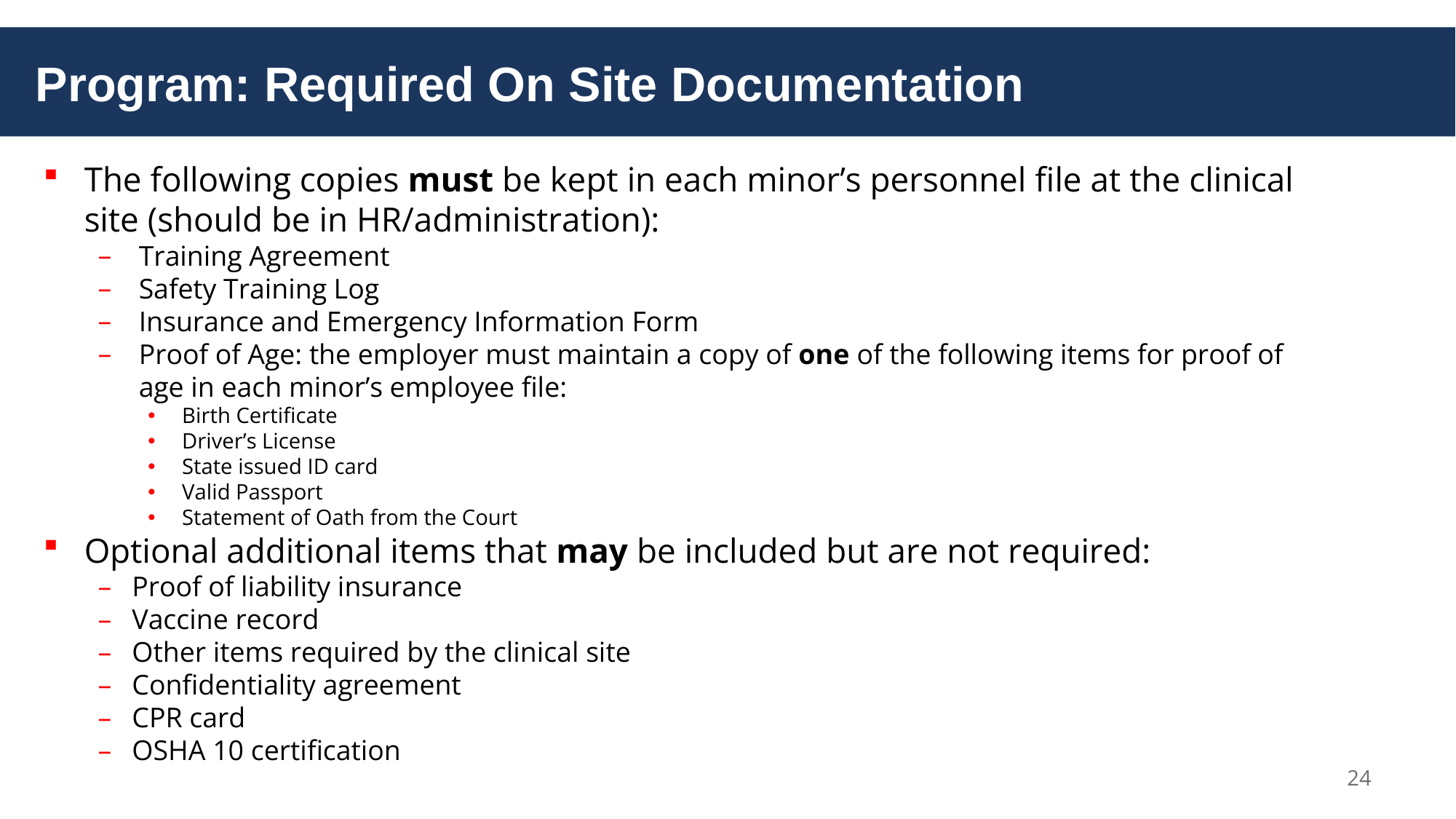

# Program: Required On Site Documentation
The following copies must be kept in each minor’s personnel file at the clinical site (should be in HR/administration):
Training Agreement
Safety Training Log
Insurance and Emergency Information Form
Proof of Age: the employer must maintain a copy of one of the following items for proof of age in each minor’s employee file:
Birth Certificate
Driver’s License
State issued ID card
Valid Passport
Statement of Oath from the Court
Optional additional items that may be included but are not required:
Proof of liability insurance
Vaccine record
Other items required by the clinical site
Confidentiality agreement
CPR card
OSHA 10 certification

24